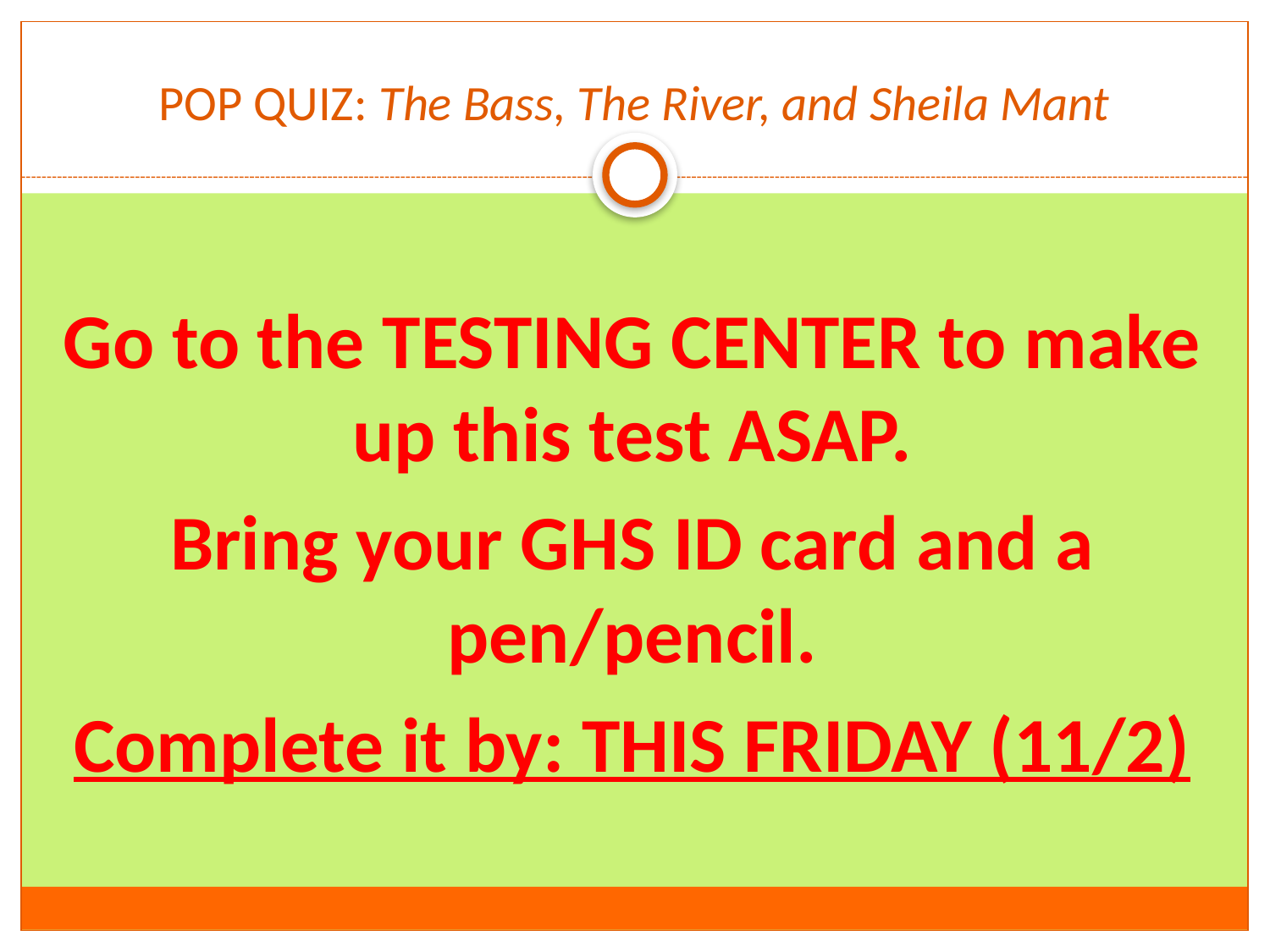

# POP QUIZ: The Bass, The River, and Sheila Mant

Go to the TESTING CENTER to make up this test ASAP.
Bring your GHS ID card and a pen/pencil.
Complete it by: THIS FRIDAY (11/2)